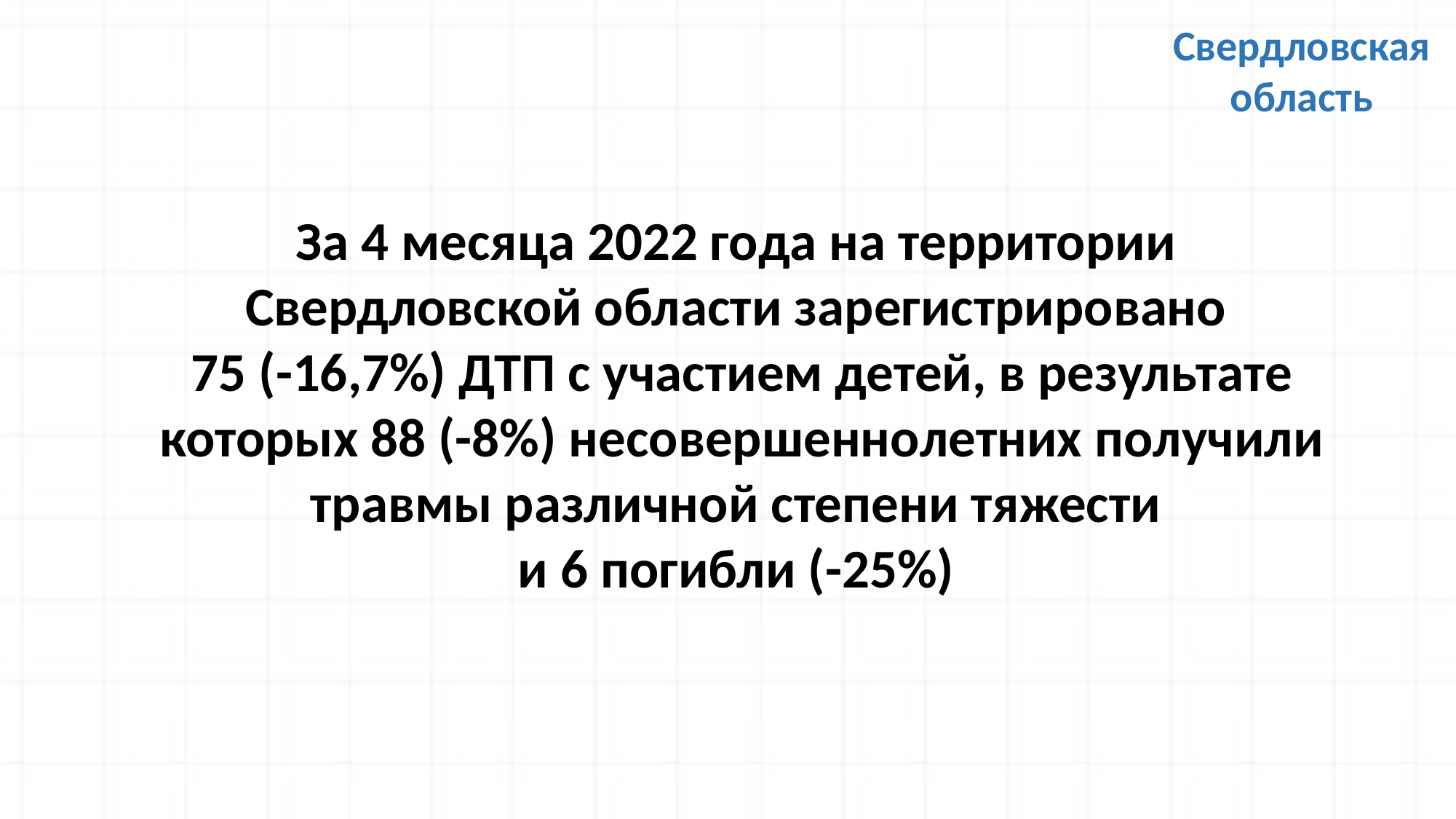

Свердловская область
За 4 месяца 2022 года на территории
Свердловской области зарегистрировано
75 (-16,7%) ДТП с участием детей, в результате которых 88 (-8%) несовершеннолетних получили травмы различной степени тяжести
и 6 погибли (-25%)